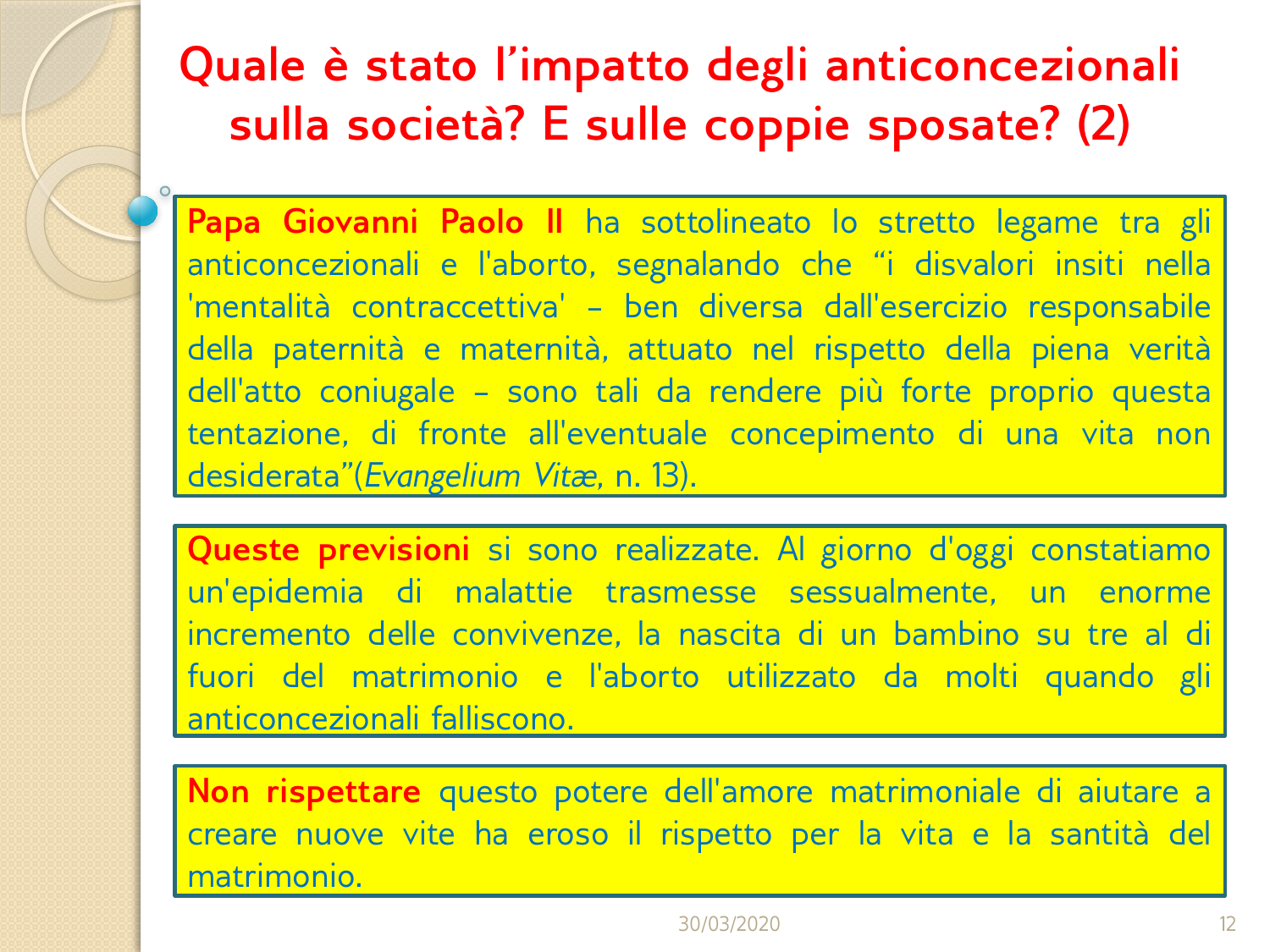

# Quale è stato l’impatto degli anticoncezionali sulla società? E sulle coppie sposate? (2)
Papa Giovanni Paolo II ha sottolineato lo stretto legame tra gli anticoncezionali e l'aborto, segnalando che “i disvalori insiti nella 'mentalità contraccettiva' – ben diversa dall'esercizio responsabile della paternità e maternità, attuato nel rispetto della piena verità dell'atto coniugale – sono tali da rendere più forte proprio questa tentazione, di fronte all'eventuale concepimento di una vita non desiderata”(Evangelium Vitae, n. 13).
Queste previsioni si sono realizzate. Al giorno d'oggi constatiamo un'epidemia di malattie trasmesse sessualmente, un enorme incremento delle convivenze, la nascita di un bambino su tre al di fuori del matrimonio e l'aborto utilizzato da molti quando gli anticoncezionali falliscono.
Non rispettare questo potere dell'amore matrimoniale di aiutare a creare nuove vite ha eroso il rispetto per la vita e la santità del matrimonio.
30/03/2020
12